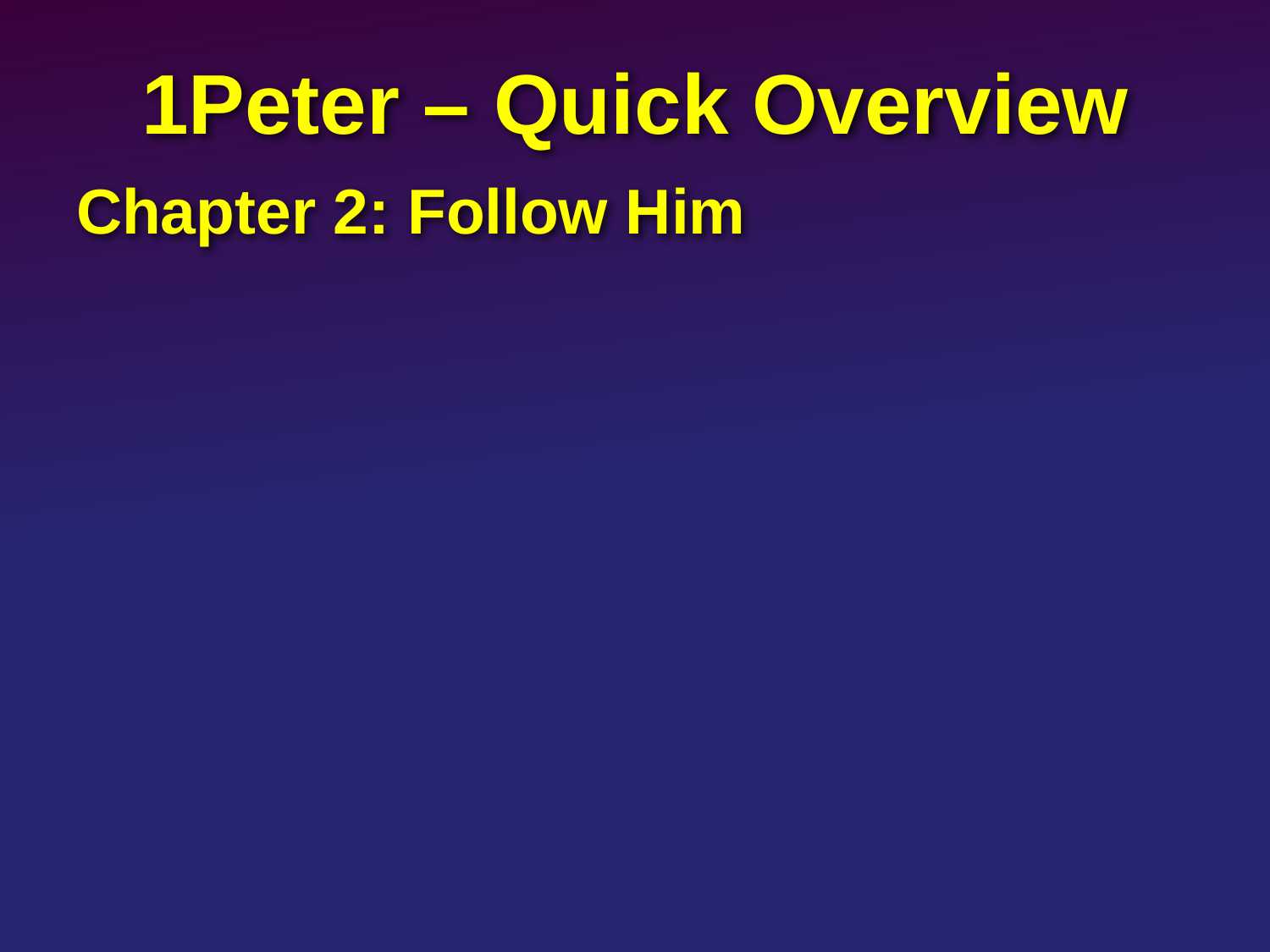

# 1Peter – Quick Overview

Chapter 2: Follow Him